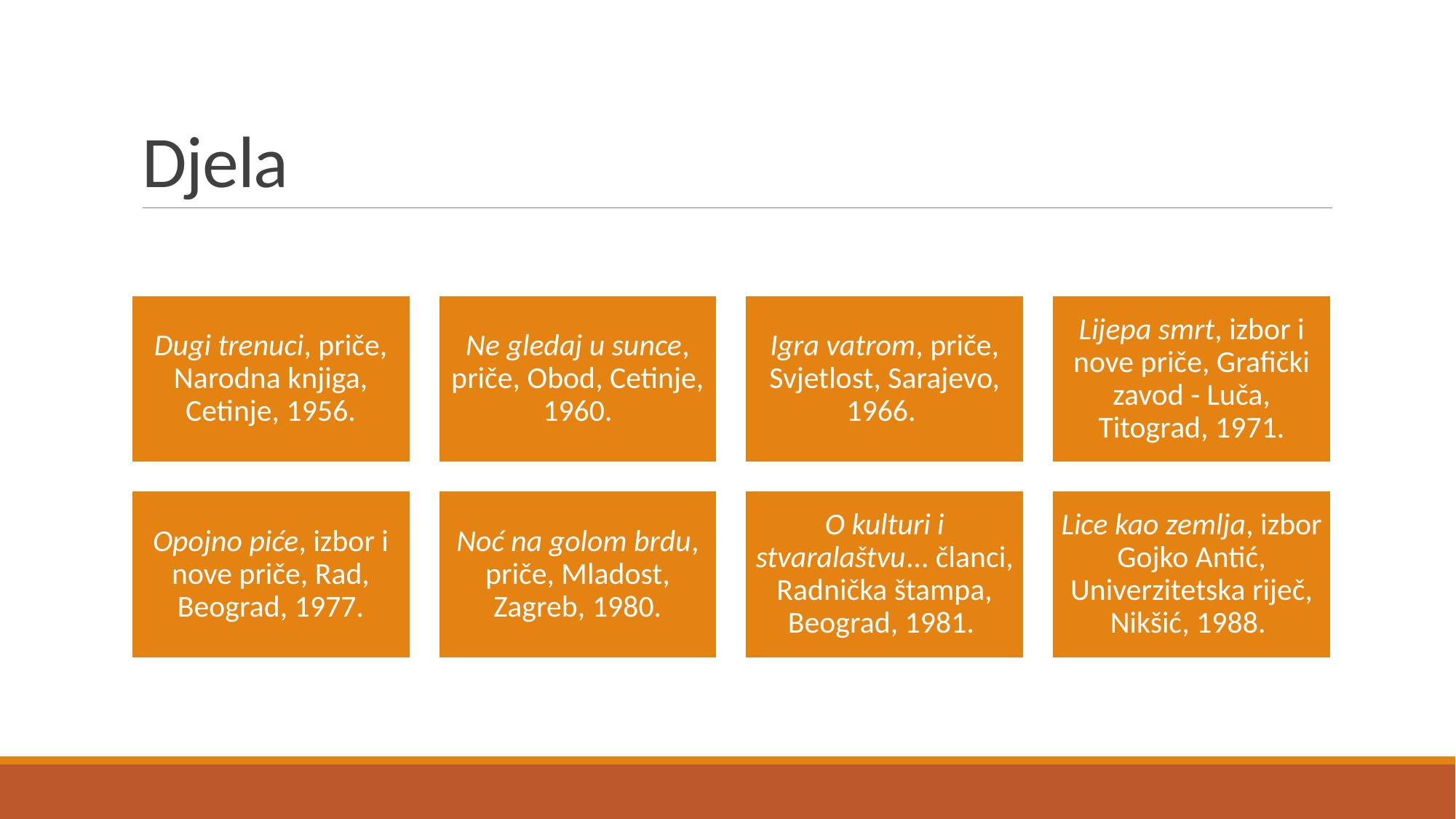

# Djela
Dugi trenuci, priče, Narodna knjiga, Cetinje, 1956.
Ne gledaj u sunce, priče, Obod, Cetinje, 1960.
Igra vatrom, priče, Svjetlost, Sarajevo, 1966.
Lijepa smrt, izbor i nove priče, Grafički zavod - Luča, Titograd, 1971.
Opojno piće, izbor i nove priče, Rad, Beograd, 1977.
Noć na golom brdu, priče, Mladost, Zagreb, 1980.
O kulturi i stvaralaštvu... članci, Radnička štampa, Beograd, 1981.
Lice kao zemlja, izbor Gojko Antić, Univerzitetska riječ, Nikšić, 1988.